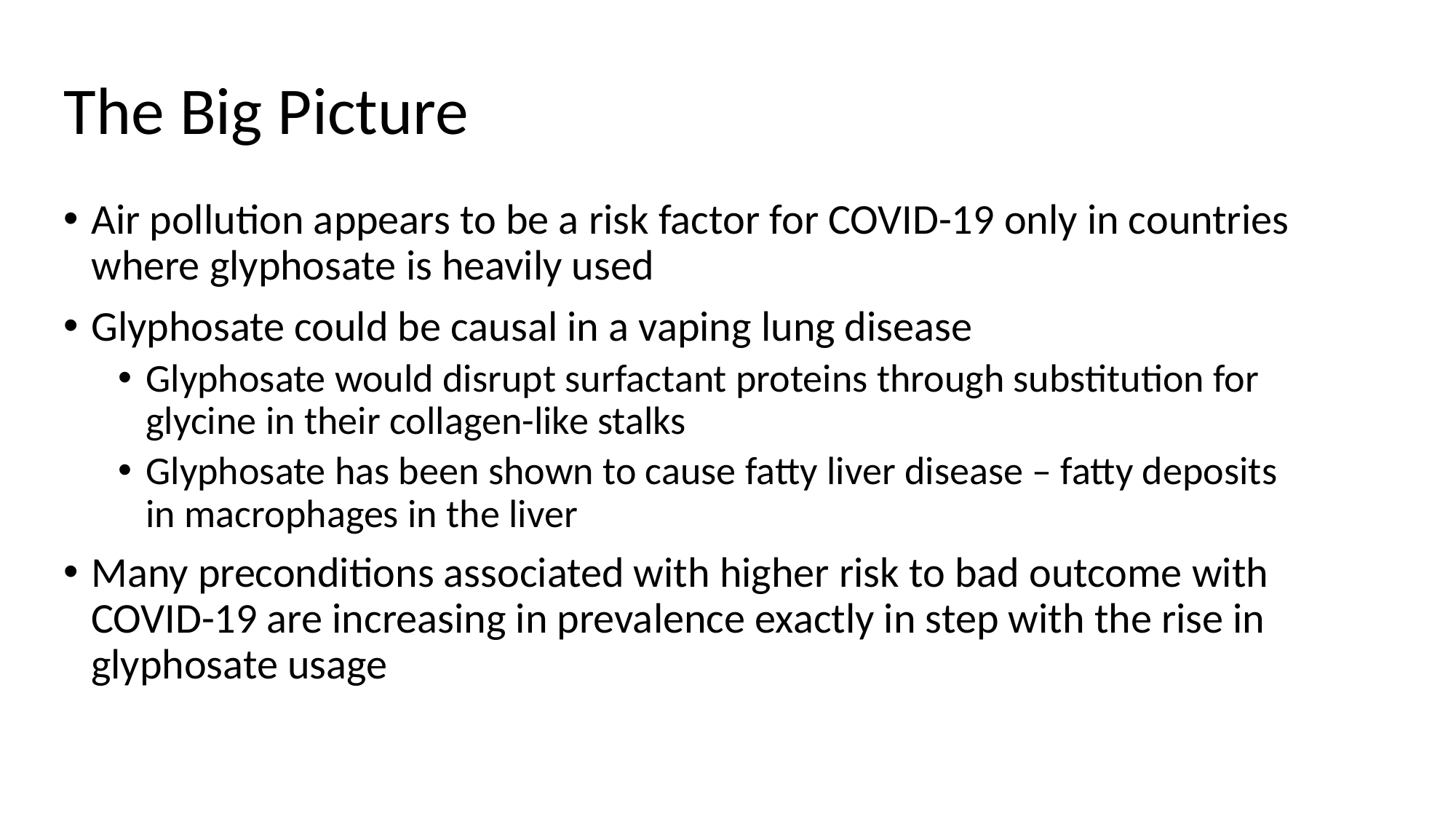

# The Big Picture
Air pollution appears to be a risk factor for COVID-19 only in countries where glyphosate is heavily used
Glyphosate could be causal in a vaping lung disease
Glyphosate would disrupt surfactant proteins through substitution for glycine in their collagen-like stalks
Glyphosate has been shown to cause fatty liver disease – fatty deposits in macrophages in the liver
Many preconditions associated with higher risk to bad outcome with COVID-19 are increasing in prevalence exactly in step with the rise in glyphosate usage